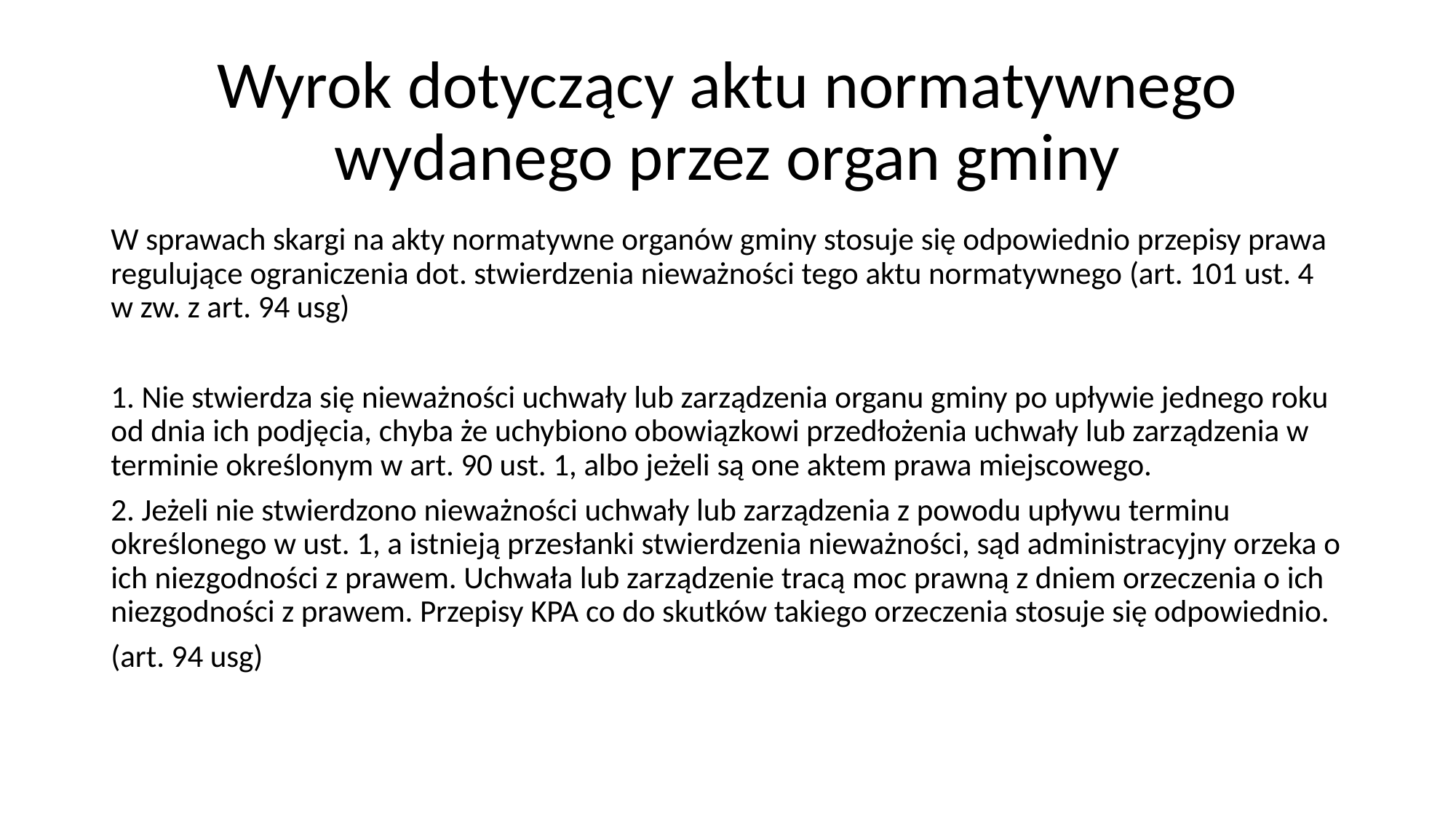

# Wyrok dotyczący aktu normatywnego wydanego przez organ gminy
W sprawach skargi na akty normatywne organów gminy stosuje się odpowiednio przepisy prawa regulujące ograniczenia dot. stwierdzenia nieważności tego aktu normatywnego (art. 101 ust. 4 w zw. z art. 94 usg)

1. Nie stwierdza się nieważności uchwały lub zarządzenia organu gminy po upływie jednego roku od dnia ich podjęcia, chyba że uchybiono obowiązkowi przedłożenia uchwały lub zarządzenia w terminie określonym w art. 90 ust. 1, albo jeżeli są one aktem prawa miejscowego.
2. Jeżeli nie stwierdzono nieważności uchwały lub zarządzenia z powodu upływu terminu określonego w ust. 1, a istnieją przesłanki stwierdzenia nieważności, sąd administracyjny orzeka o ich niezgodności z prawem. Uchwała lub zarządzenie tracą moc prawną z dniem orzeczenia o ich niezgodności z prawem. Przepisy KPA co do skutków takiego orzeczenia stosuje się odpowiednio.
(art. 94 usg)